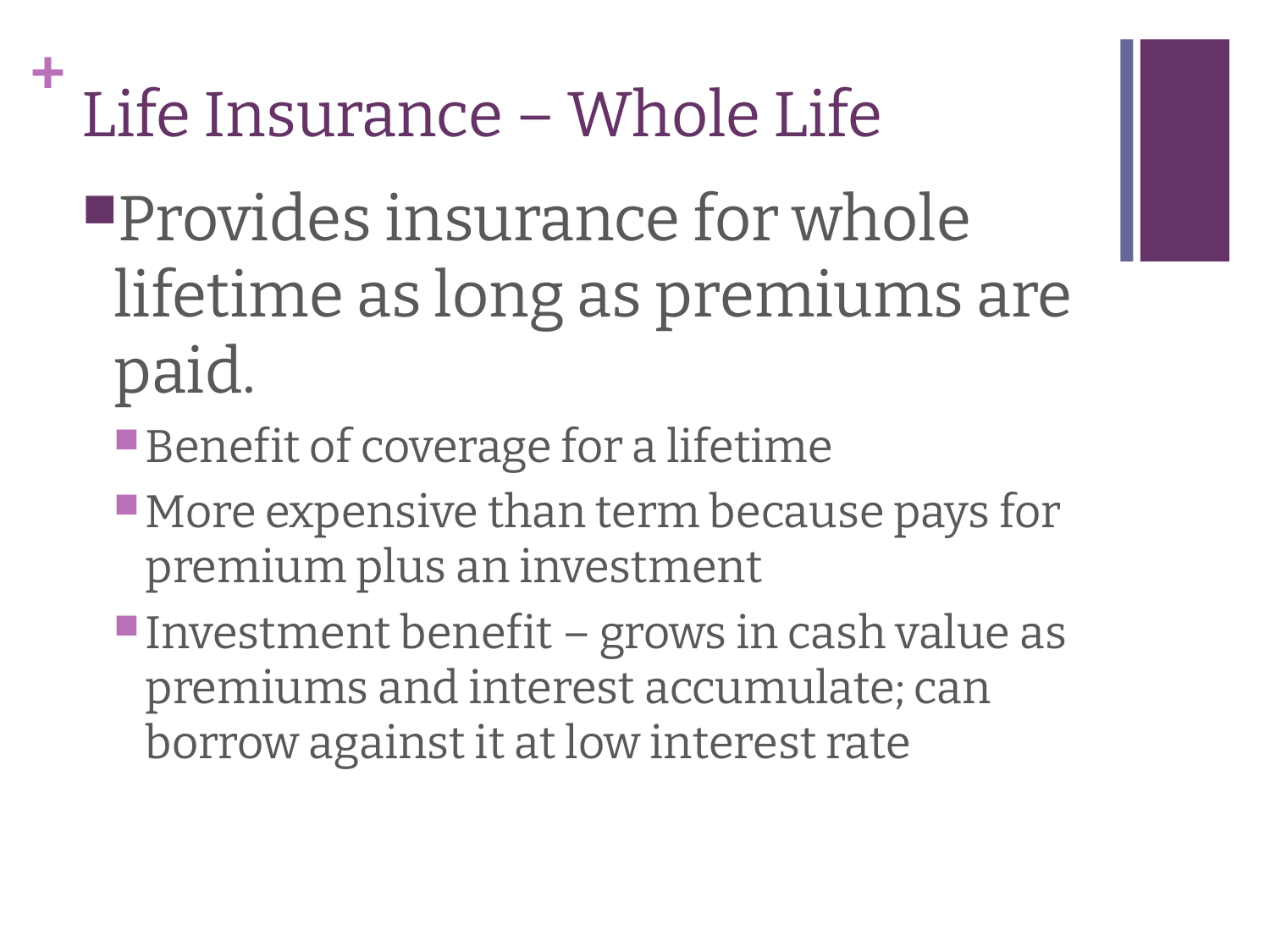

# Life Insurance – Whole Life
Provides insurance for whole lifetime as long as premiums are paid.
Benefit of coverage for a lifetime
More expensive than term because pays for premium plus an investment
Investment benefit – grows in cash value as premiums and interest accumulate; can borrow against it at low interest rate